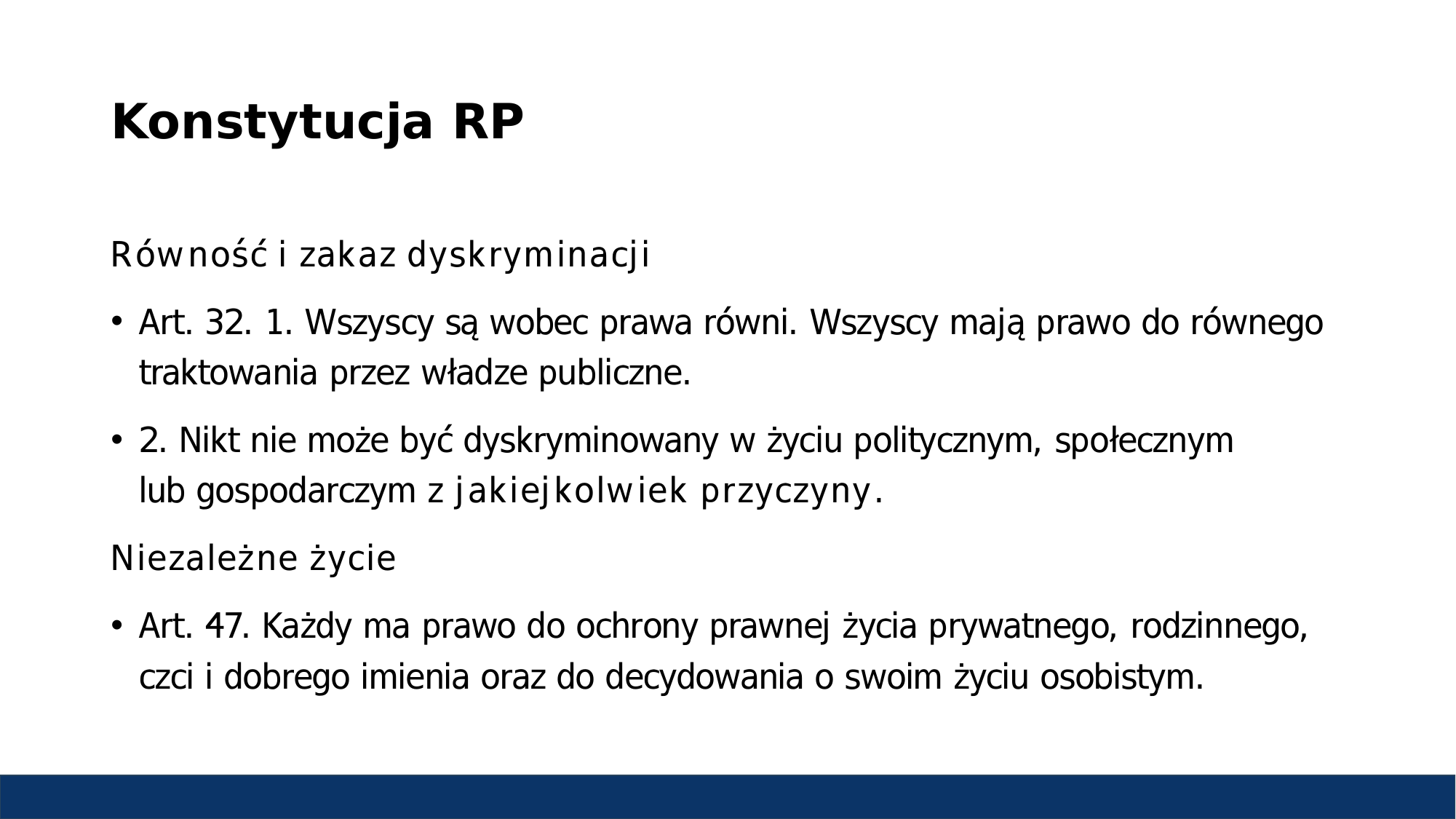

# Konstytucja RP
Równość i zakaz dyskryminacji
Art. 32. 1. Wszyscy są wobec prawa równi. Wszyscy mają prawo do równego traktowania przez władze publiczne.
2. Nikt nie może być dyskryminowany w życiu politycznym, społecznym lub gospodarczym z jakiejkolwiek przyczyny.
Niezależne życie
Art. 47. Każdy ma prawo do ochrony prawnej życia prywatnego, rodzinnego, czci i dobrego imienia oraz do decydowania o swoim życiu osobistym.